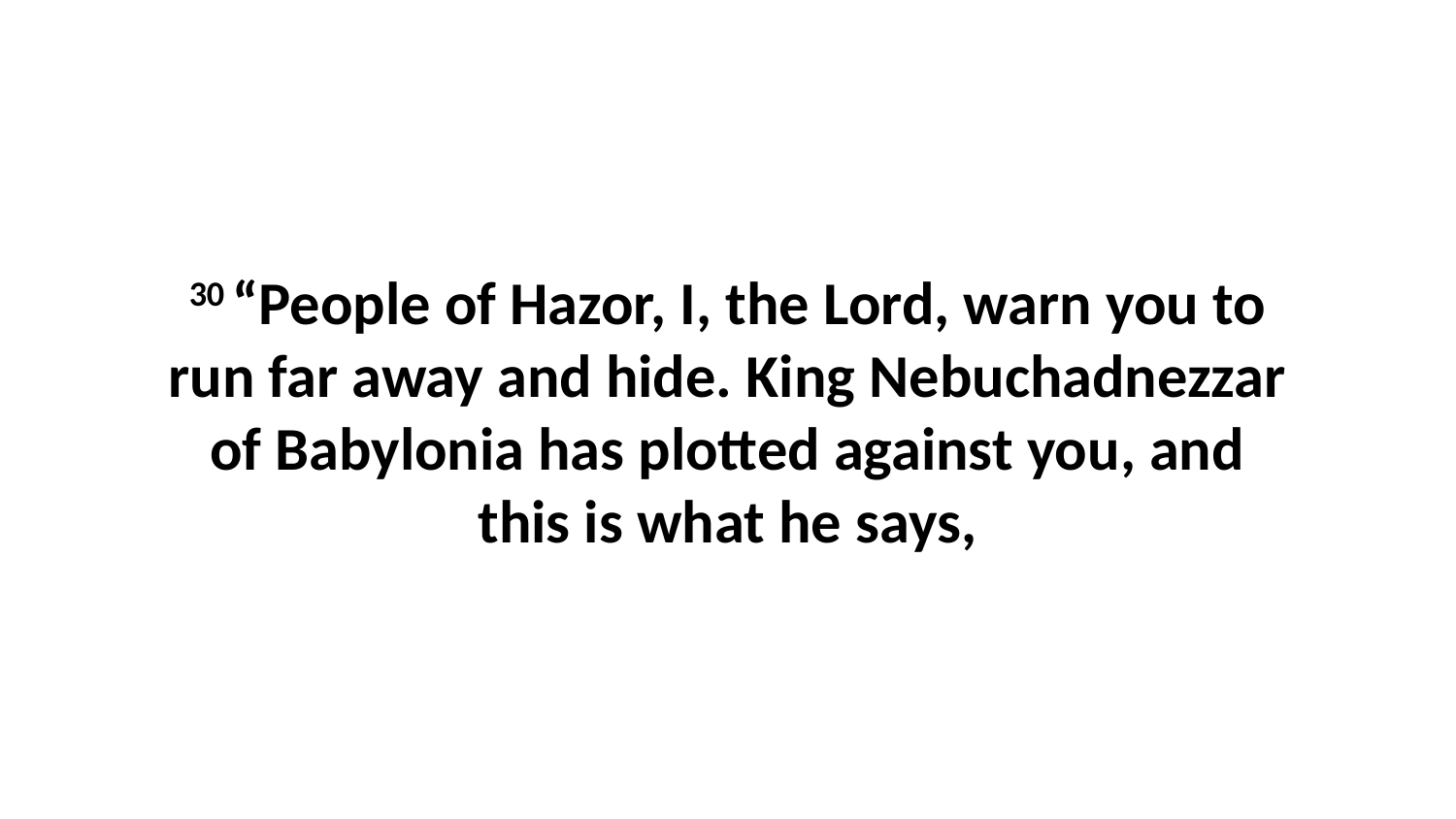

30 “People of Hazor, I, the Lord, warn you to run far away and hide. King Nebuchadnezzar of Babylonia has plotted against you, and this is what he says,